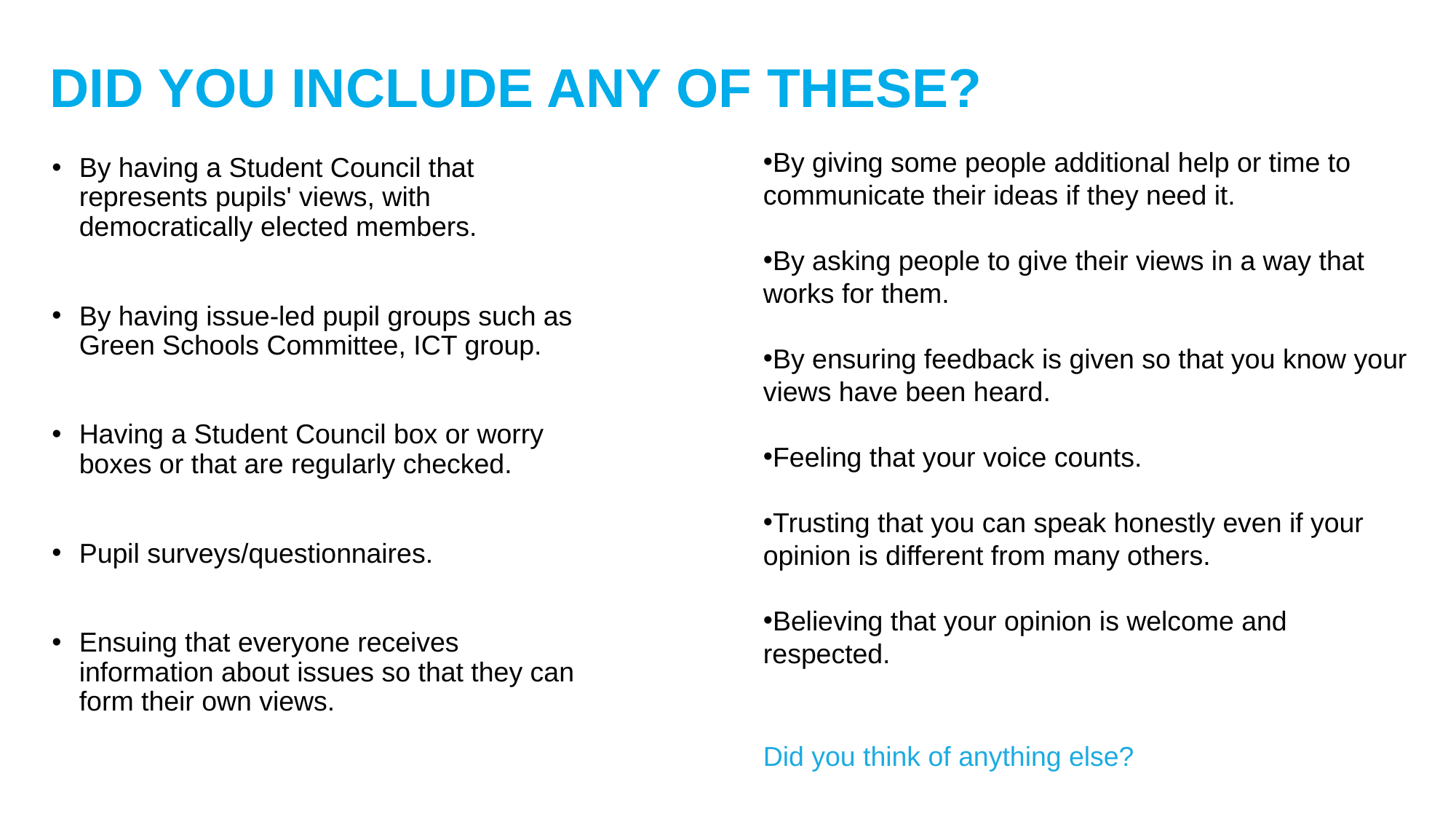

DID YOU INCLUDE ANY OF THESE?
By giving some people additional help or time to communicate their ideas if they need it.

By asking people to give their views in a way that works for them.

By ensuring feedback is given so that you know your views have been heard.

Feeling that your voice counts.

Trusting that you can speak honestly even if your opinion is different from many others.

Believing that your opinion is welcome and respected.

By having a Student Council that represents pupils' views, with democratically elected members.

By having issue-led pupil groups such as Green Schools Committee, ICT group.

Having a Student Council box or worry boxes or that are regularly checked.

Pupil surveys/questionnaires.

Ensuing that everyone receives information about issues so that they can form their own views.

Did you think of anything else?